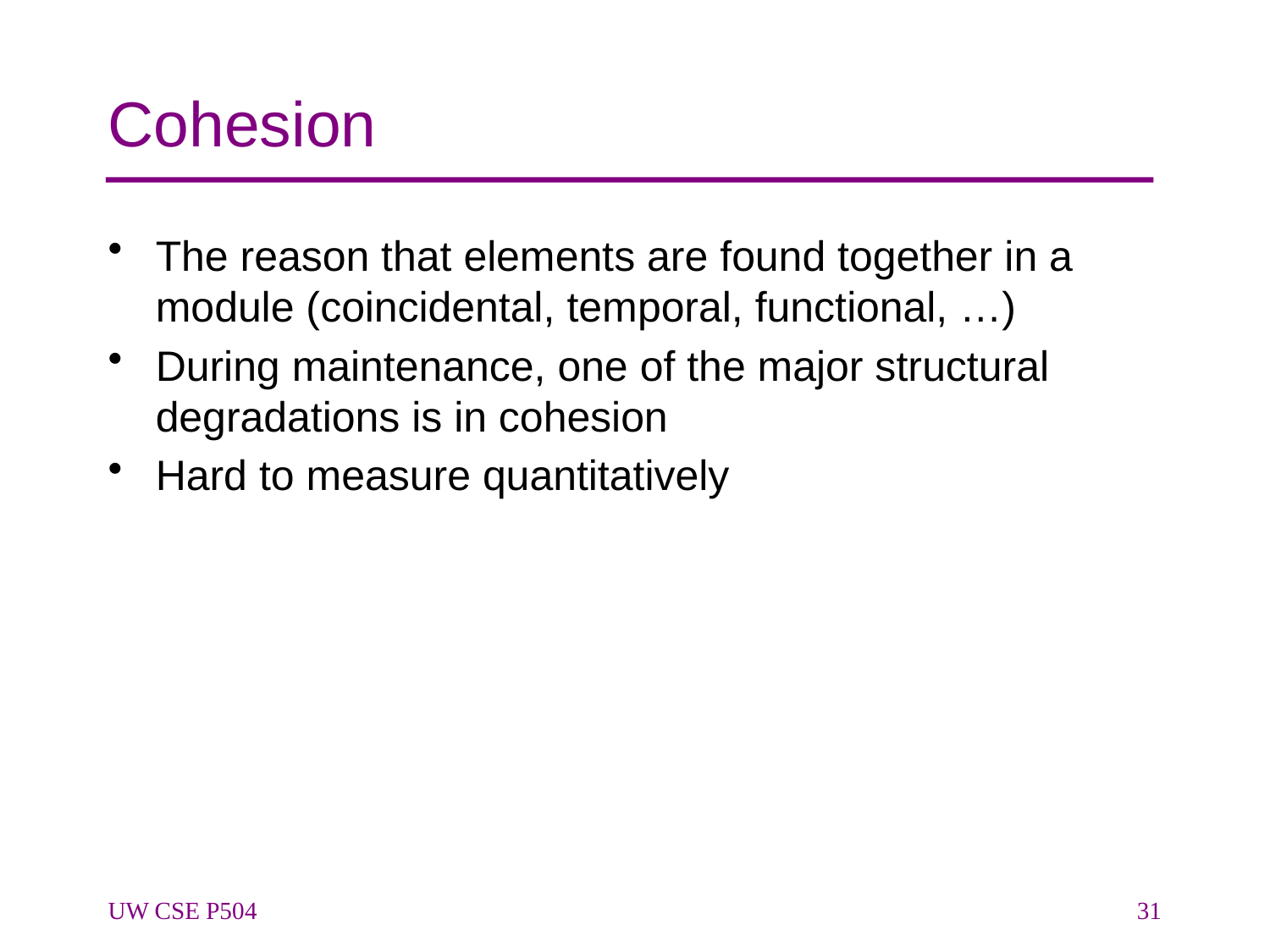

# Cohesion
The reason that elements are found together in a module (coincidental, temporal, functional, …)
During maintenance, one of the major structural degradations is in cohesion
Hard to measure quantitatively
UW CSE P504
31